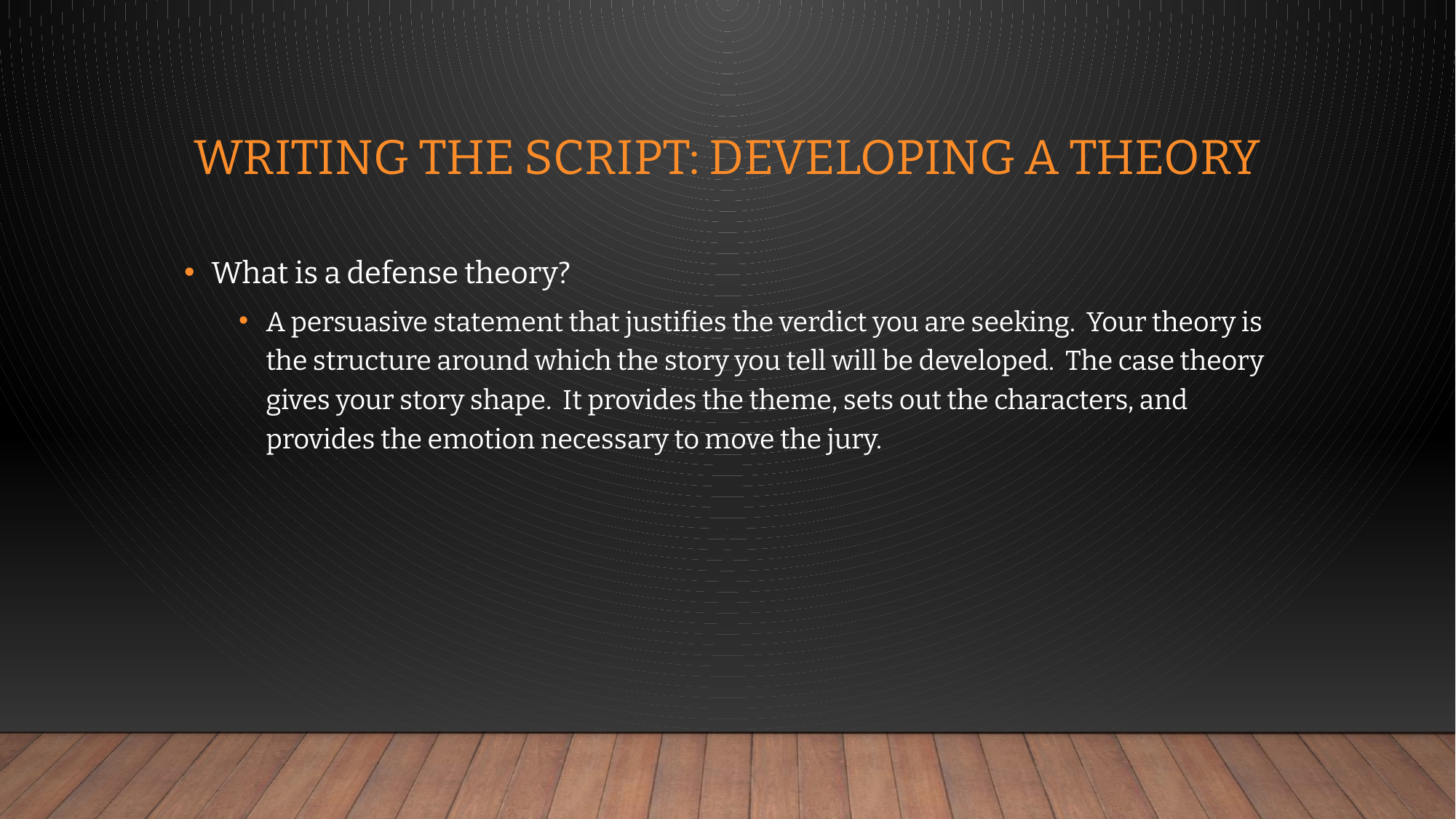

# WRITING THE SCRIPT: Developing a Theory
What is a defense theory?
A persuasive statement that justifies the verdict you are seeking.  Your theory is the structure around which the story you tell will be developed.  The case theory gives your story shape.  It provides the theme, sets out the characters, and provides the emotion necessary to move the jury.